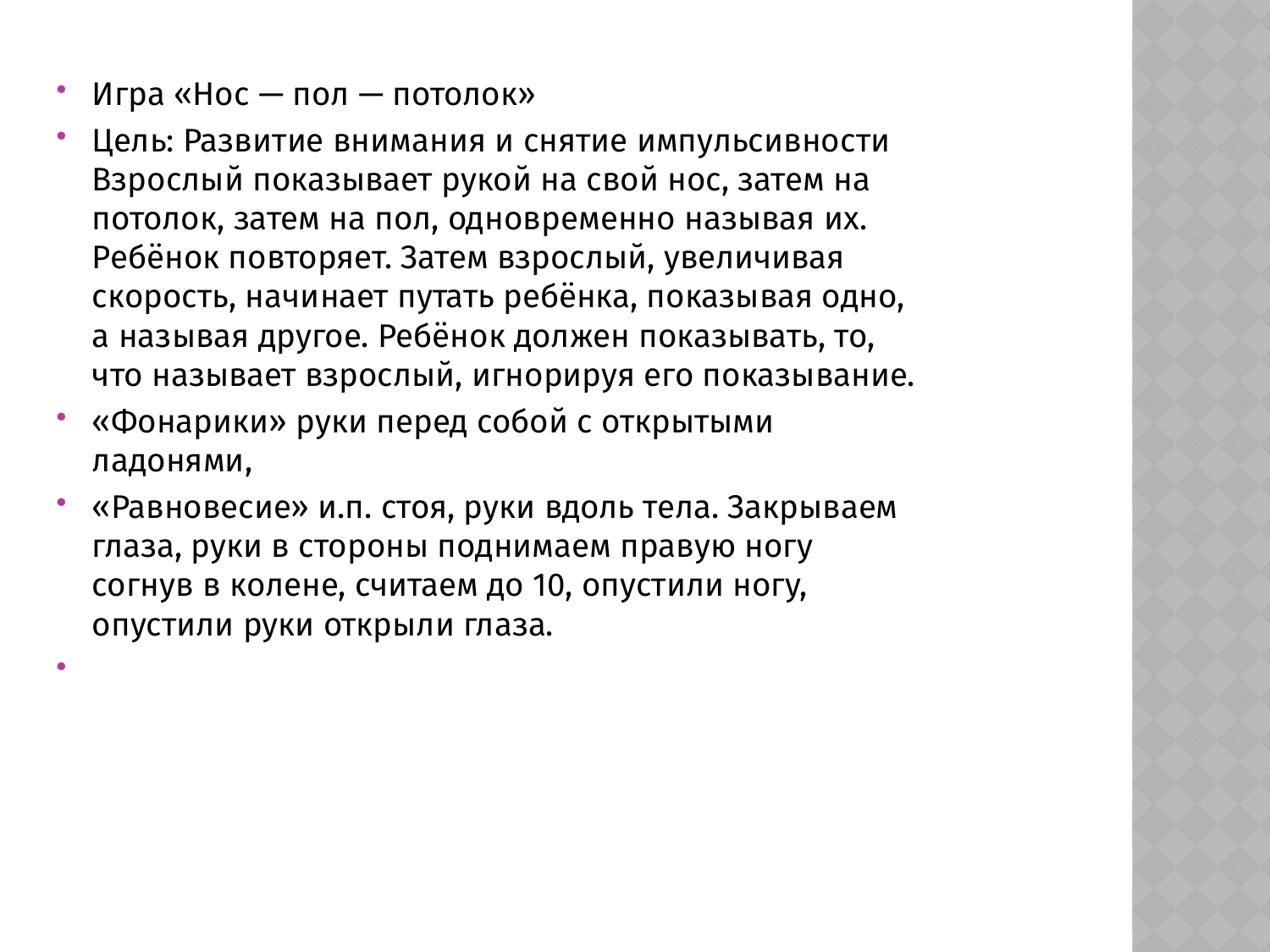

Игра «Hoc — пол — потолок»
Цель: Развитие внимания и снятие импульсивности Взрослый показывает рукой на свой нос, затем на потолок, затем на пол, одновременно называя их. Ребёнок повторяет. Затем взрослый, увеличивая скорость, начинает путать ребёнка, показывая одно, а называя другое. Ребёнок должен показывать, то, что называет взрослый, игнорируя его показывание.
«Фонарики» руки перед собой с открытыми ладонями,
«Равновесие» и.п. стоя, руки вдоль тела. Закрываем глаза, руки в стороны поднимаем правую ногу согнув в колене, считаем до 10, опустили ногу, опустили руки открыли глаза.